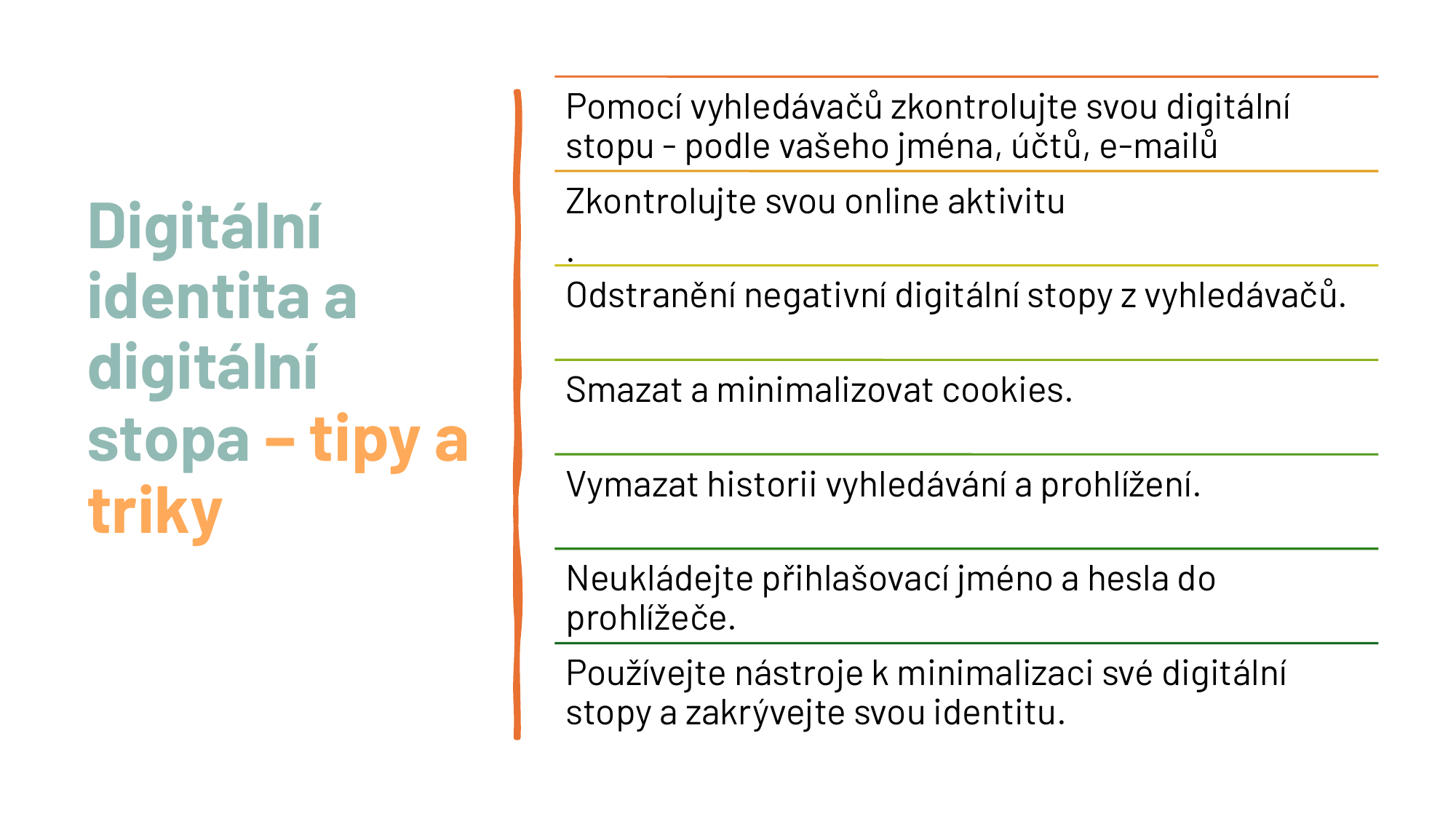

Pomocí vyhledávačů zkontrolujte svou digitální stopu - podle vašeho jména, účtů, e-mailů

.
Zkontrolujte svou online aktivitu

Odstranění negativní digitální stopy z vyhledávačů.

Smazat a minimalizovat cookies.

Vymazat historii vyhledávání a prohlížení.

Neukládejte přihlašovací jméno a hesla do prohlížeče.

Používejte nástroje k minimalizaci své digitální stopy a zakrývejte svou identitu.

# Digitální identita a digitální stopa – tipy a triky